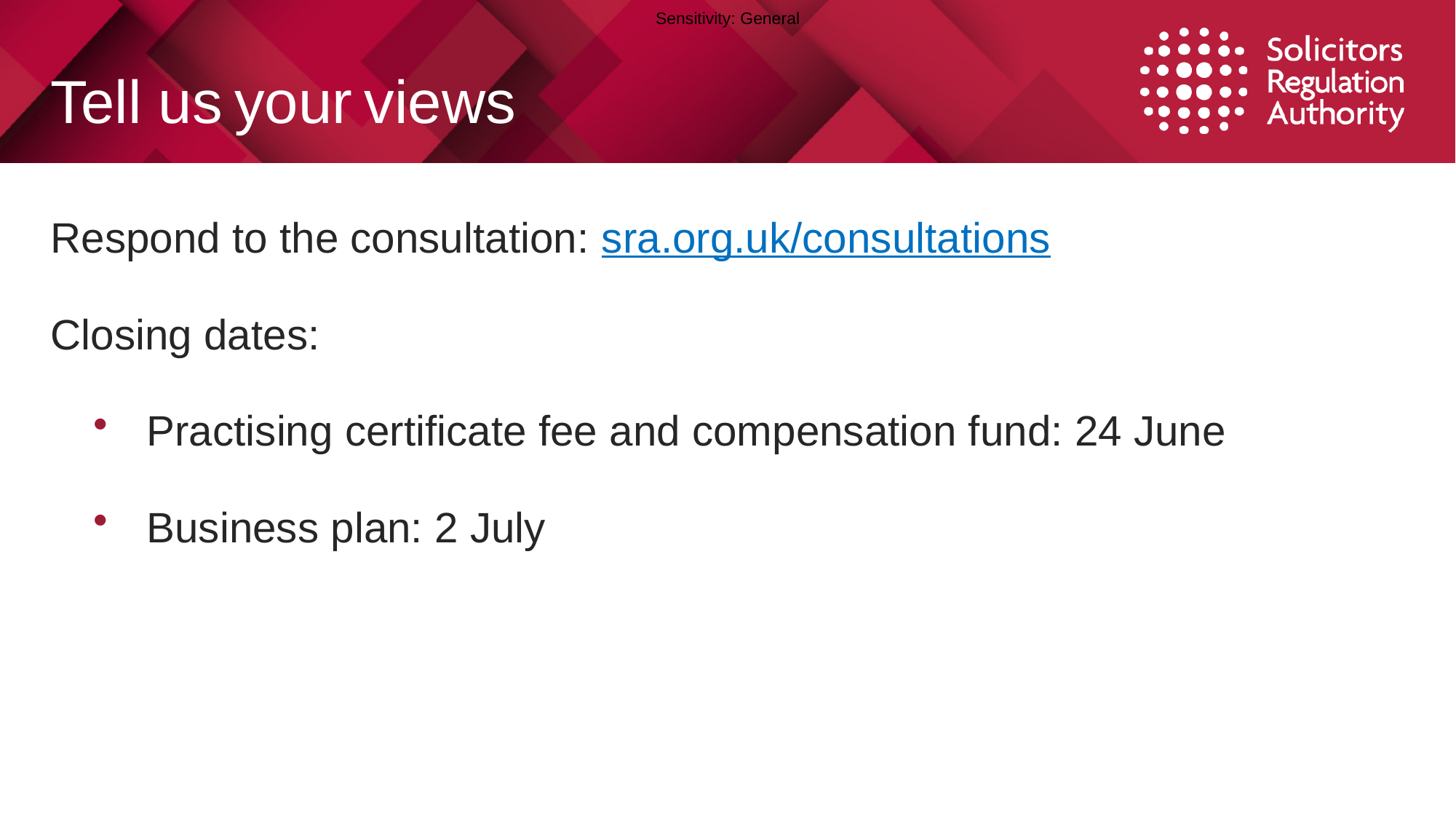

# Tell us your views
Respond to the consultation: sra.org.uk/consultations
Closing dates:
Practising certificate fee and compensation fund: 24 June
Business plan: 2 July